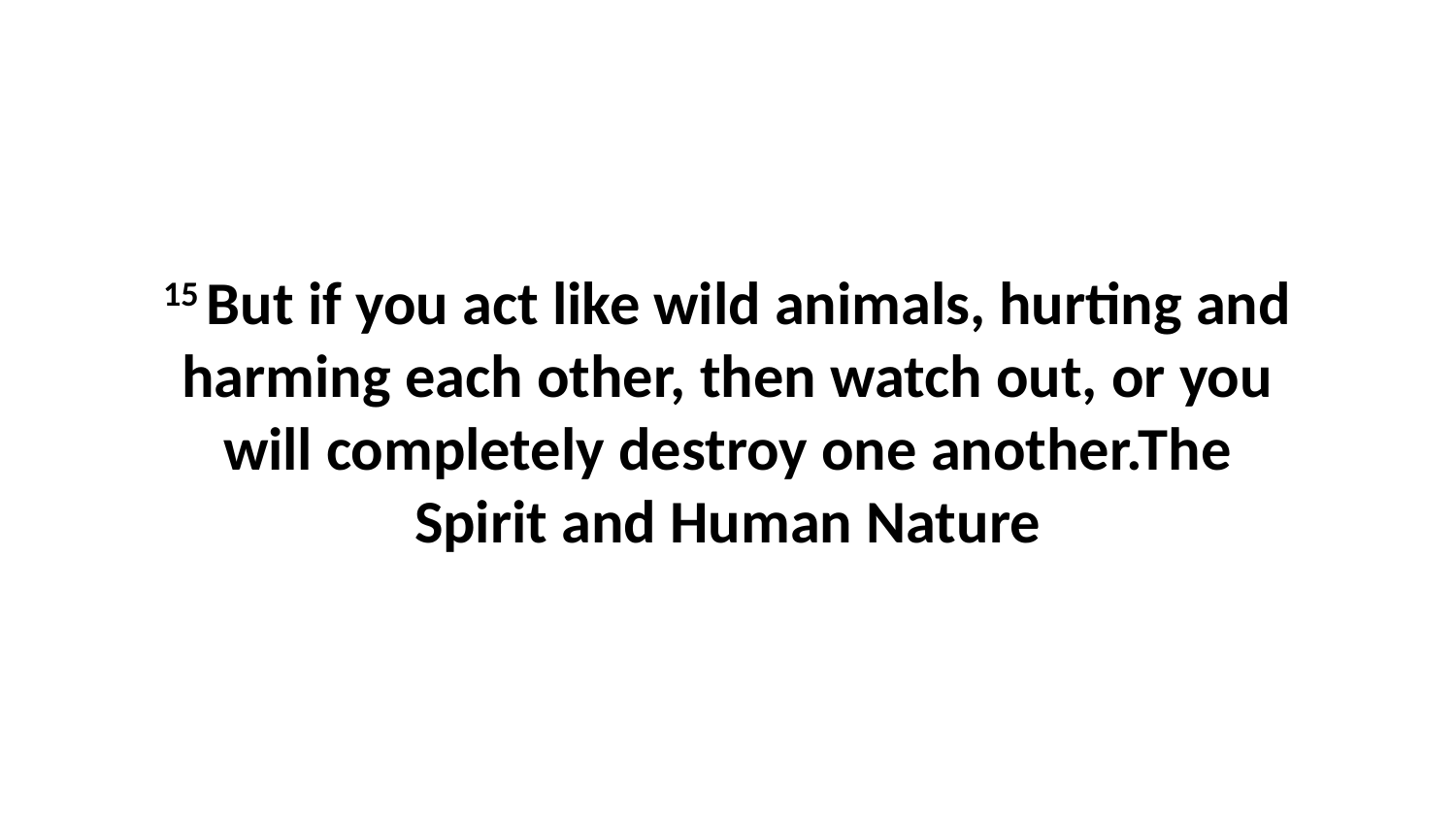

15 But if you act like wild animals, hurting and harming each other, then watch out, or you will completely destroy one another.The Spirit and Human Nature